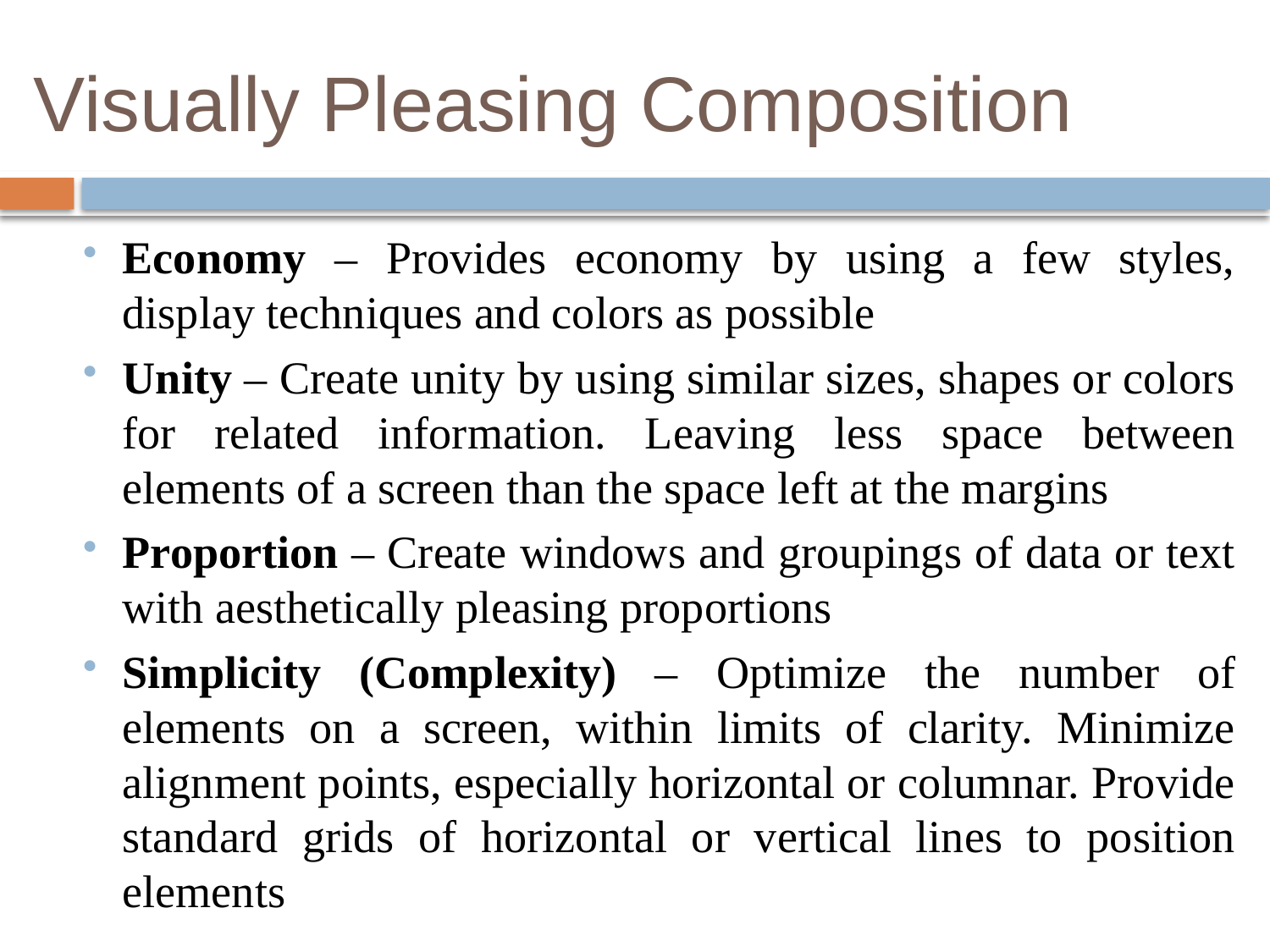

# Visually Pleasing Composition
Economy – Provides economy by using a few styles, display techniques and colors as possible
Unity – Create unity by using similar sizes, shapes or colors for related information. Leaving less space between elements of a screen than the space left at the margins
Proportion – Create windows and groupings of data or text with aesthetically pleasing proportions
Simplicity (Complexity) – Optimize the number of elements on a screen, within limits of clarity. Minimize alignment points, especially horizontal or columnar. Provide standard grids of horizontal or vertical lines to position elements